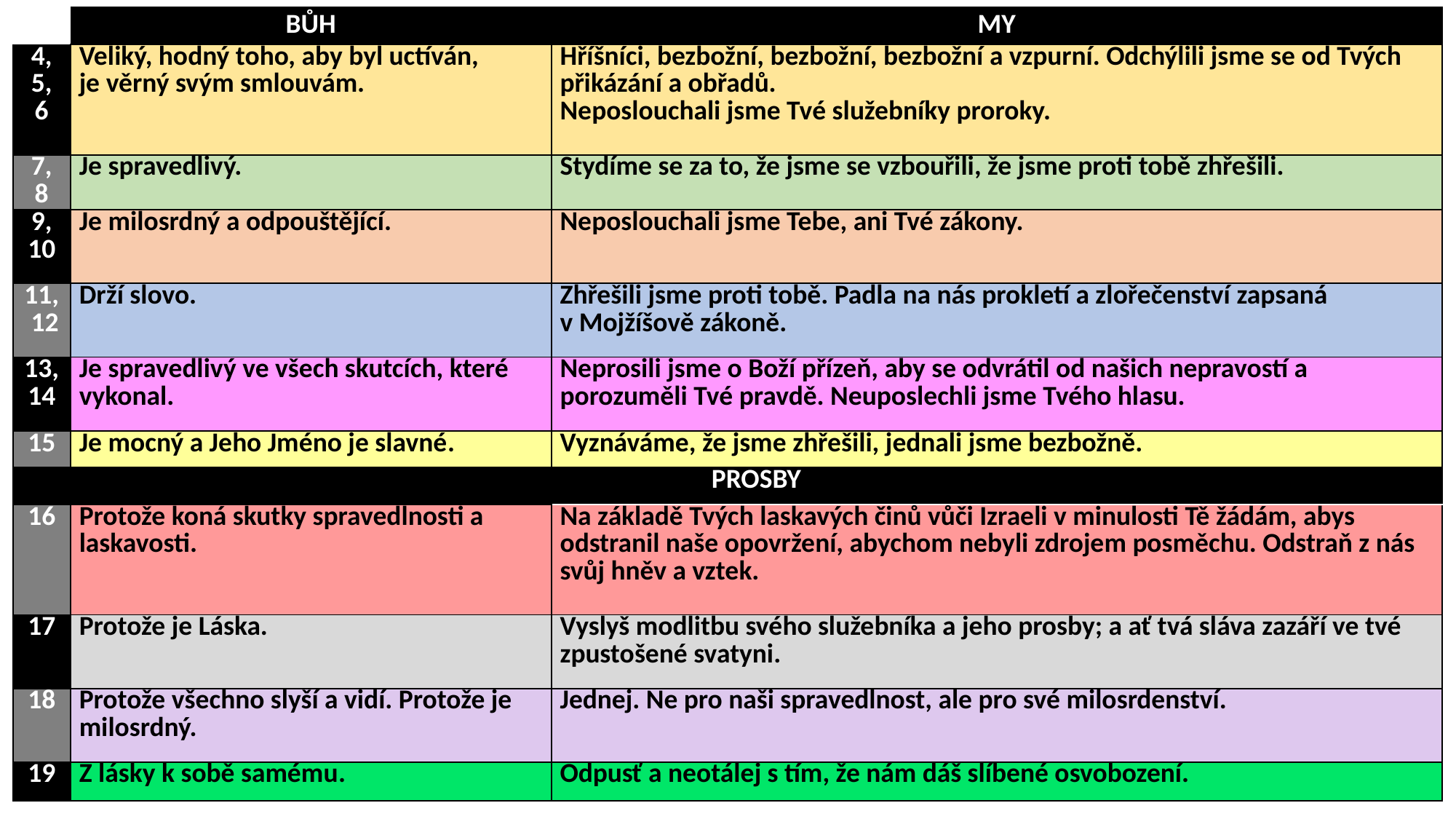

|  | BŮH | MY |
| --- | --- | --- |
| 4, 5, 6 | Veliký, hodný toho, aby byl uctíván, je věrný svým smlouvám. | Hříšníci, bezbožní, bezbožní, bezbožní a vzpurní. Odchýlili jsme se od Tvých přikázání a obřadů. Neposlouchali jsme Tvé služebníky proroky. |
| 7, 8 | Je spravedlivý. | Stydíme se za to, že jsme se vzbouřili, že jsme proti tobě zhřešili. |
| 9, 10 | Je milosrdný a odpouštějící. | Neposlouchali jsme Tebe, ani Tvé zákony. |
| 11, 12 | Drží slovo. | Zhřešili jsme proti tobě. Padla na nás prokletí a zlořečenství zapsaná v Mojžíšově zákoně. |
| 13, 14 | Je spravedlivý ve všech skutcích, které vykonal. | Neprosili jsme o Boží přízeň, aby se odvrátil od našich nepravostí a porozuměli Tvé pravdě. Neuposlechli jsme Tvého hlasu. |
| 15 | Je mocný a Jeho Jméno je slavné. | Vyznáváme, že jsme zhřešili, jednali jsme bezbožně. |
|  | PROSBY |  |
| 16 | Protože koná skutky spravedlnosti a laskavosti. | Na základě Tvých laskavých činů vůči Izraeli v minulosti Tě žádám, abys odstranil naše opovržení, abychom nebyli zdrojem posměchu. Odstraň z nás svůj hněv a vztek. |
| 17 | Protože je Láska. | Vyslyš modlitbu svého služebníka a jeho prosby; a ať tvá sláva zazáří ve tvé zpustošené svatyni. |
| 18 | Protože všechno slyší a vidí. Protože je milosrdný. | Jednej. Ne pro naši spravedlnost, ale pro své milosrdenství. |
| 19 | Z lásky k sobě samému. | Odpusť a neotálej s tím, že nám dáš slíbené osvobození. |